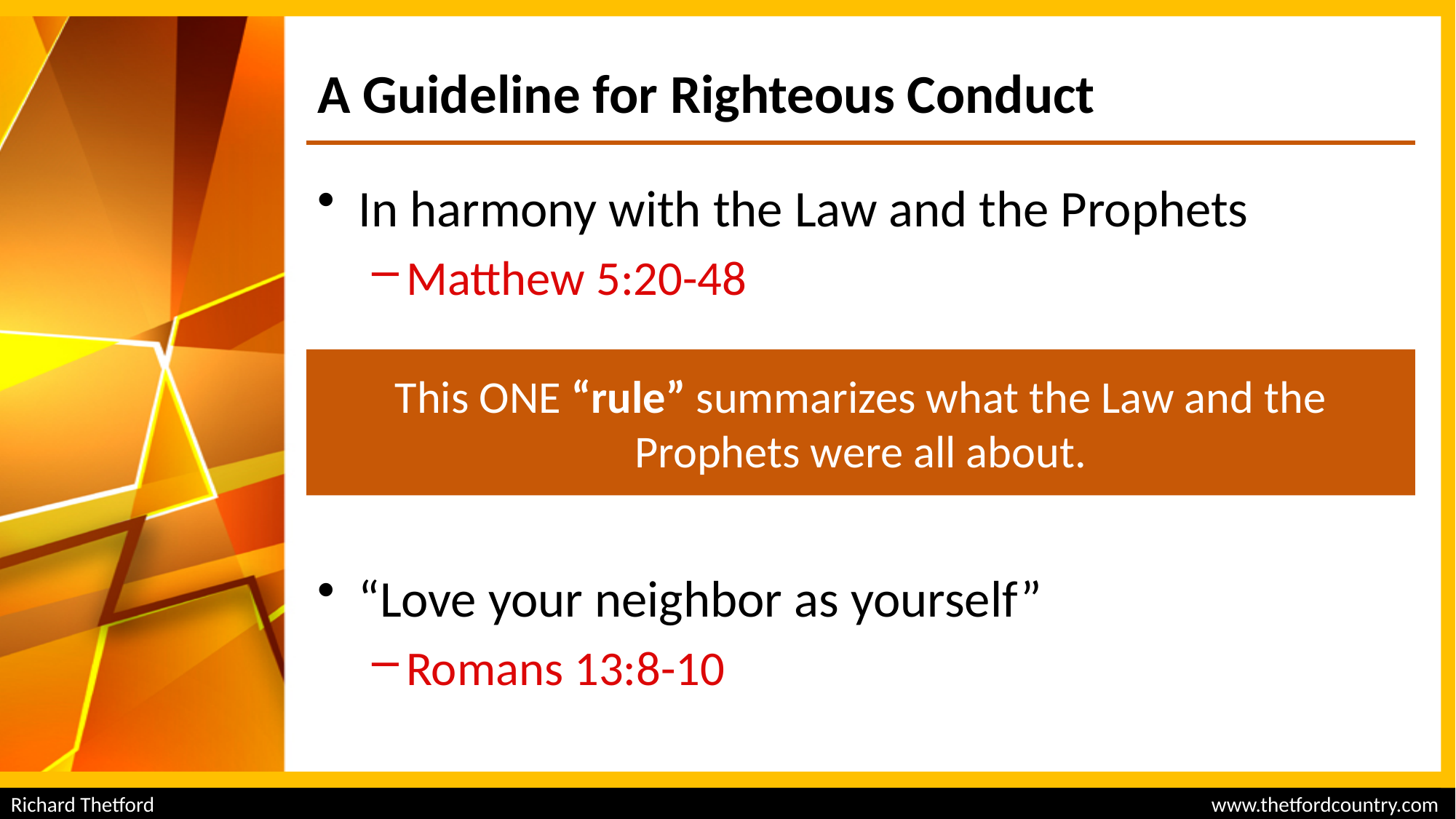

# A Guideline for Righteous Conduct
In harmony with the Law and the Prophets
Matthew 5:20-48

“Love your neighbor as yourself”
Romans 13:8-10

This ONE “rule” summarizes what the Law and the Prophets were all about.
3

Richard Thetford										www.thetfordcountry.com